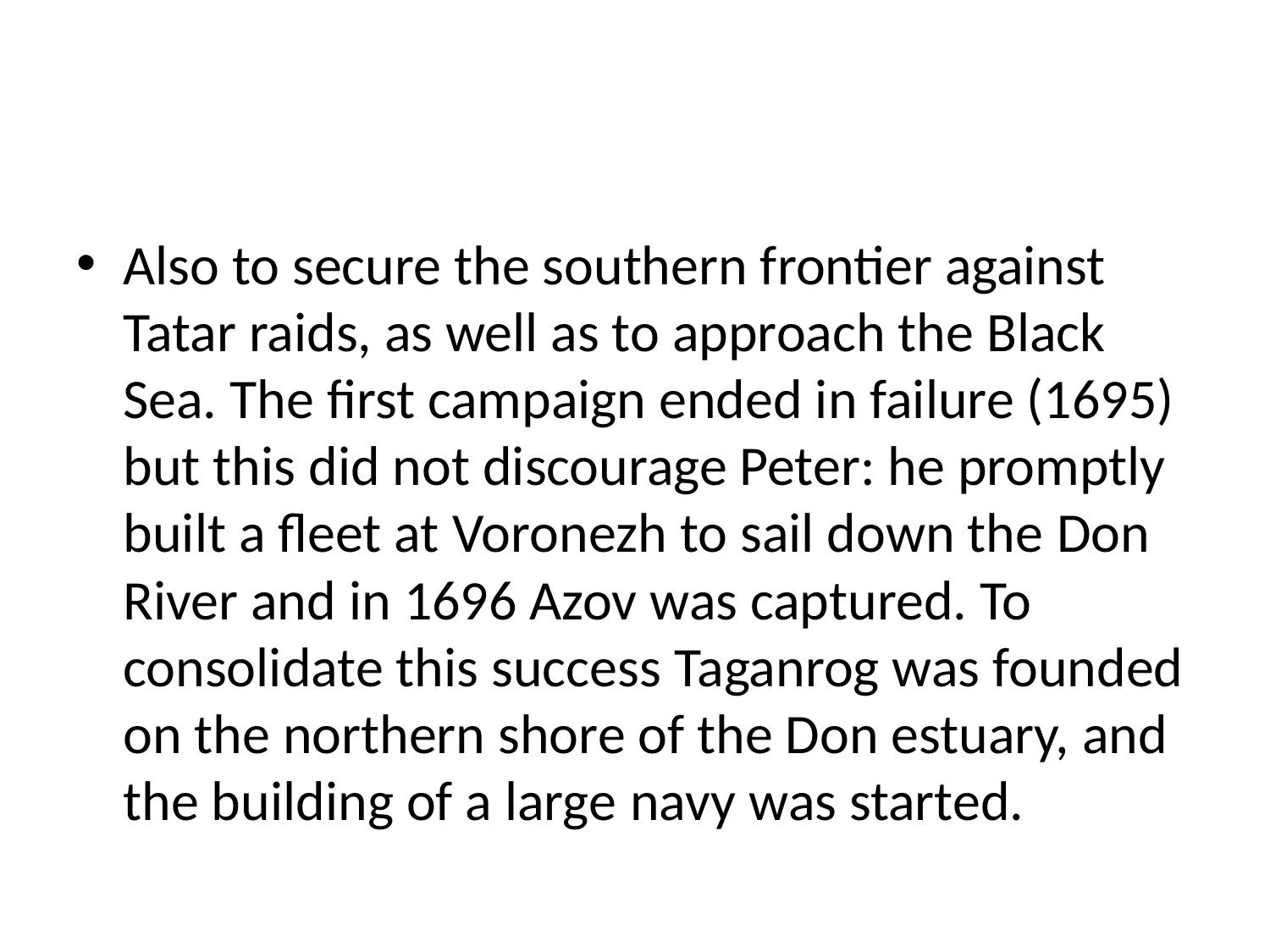

#
Also to secure the southern frontier against Tatar raids, as well as to approach the Black Sea. The first campaign ended in failure (1695) but this did not discourage Peter: he promptly built a fleet at Voronezh to sail down the Don River and in 1696 Azov was captured. To consolidate this success Taganrog was founded on the northern shore of the Don estuary, and the building of a large navy was started.